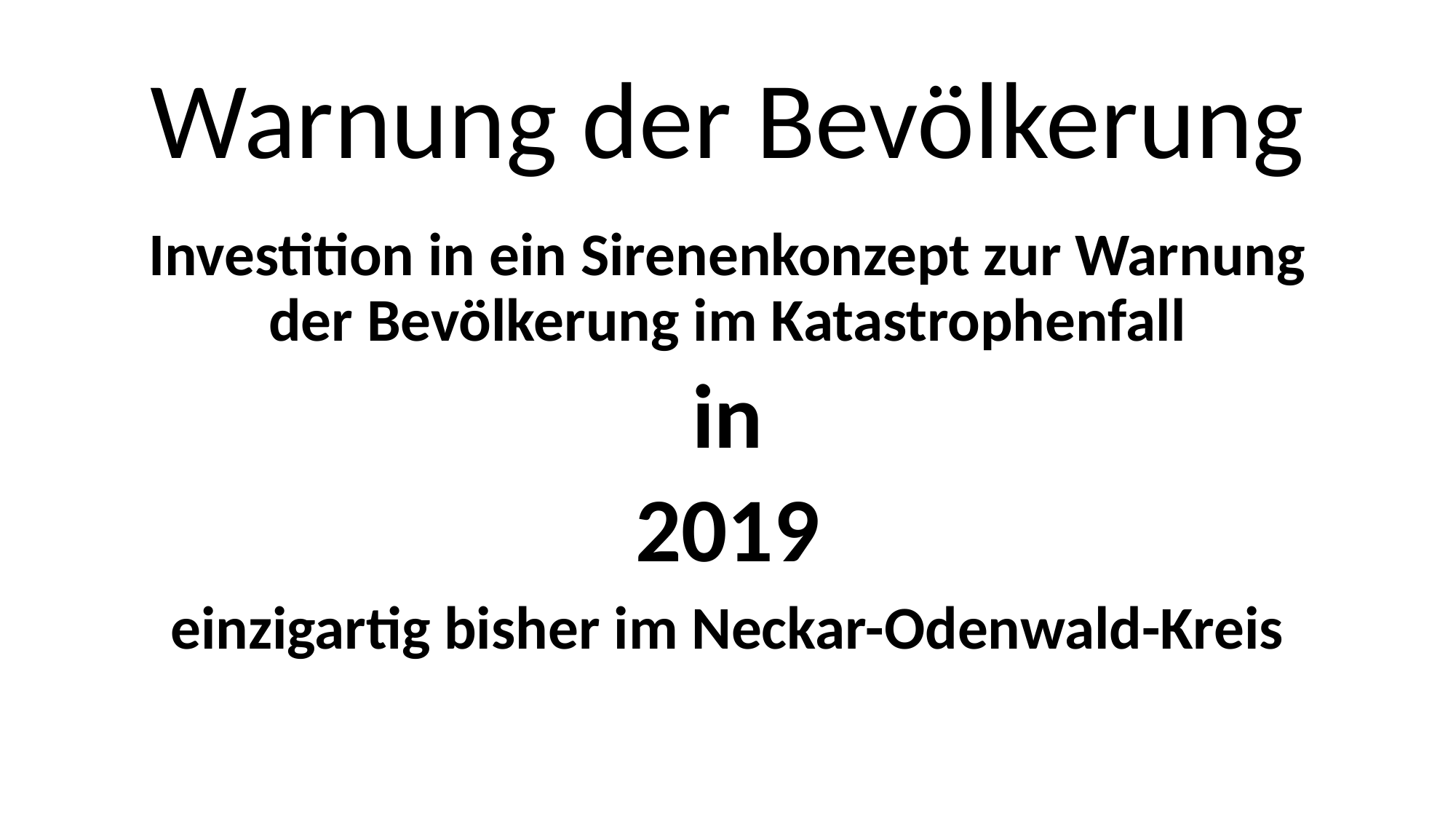

# Warnung der Bevölkerung
Investition in ein Sirenenkonzept zur Warnung der Bevölkerung im Katastrophenfall
in
2019
einzigartig bisher im Neckar-Odenwald-Kreis